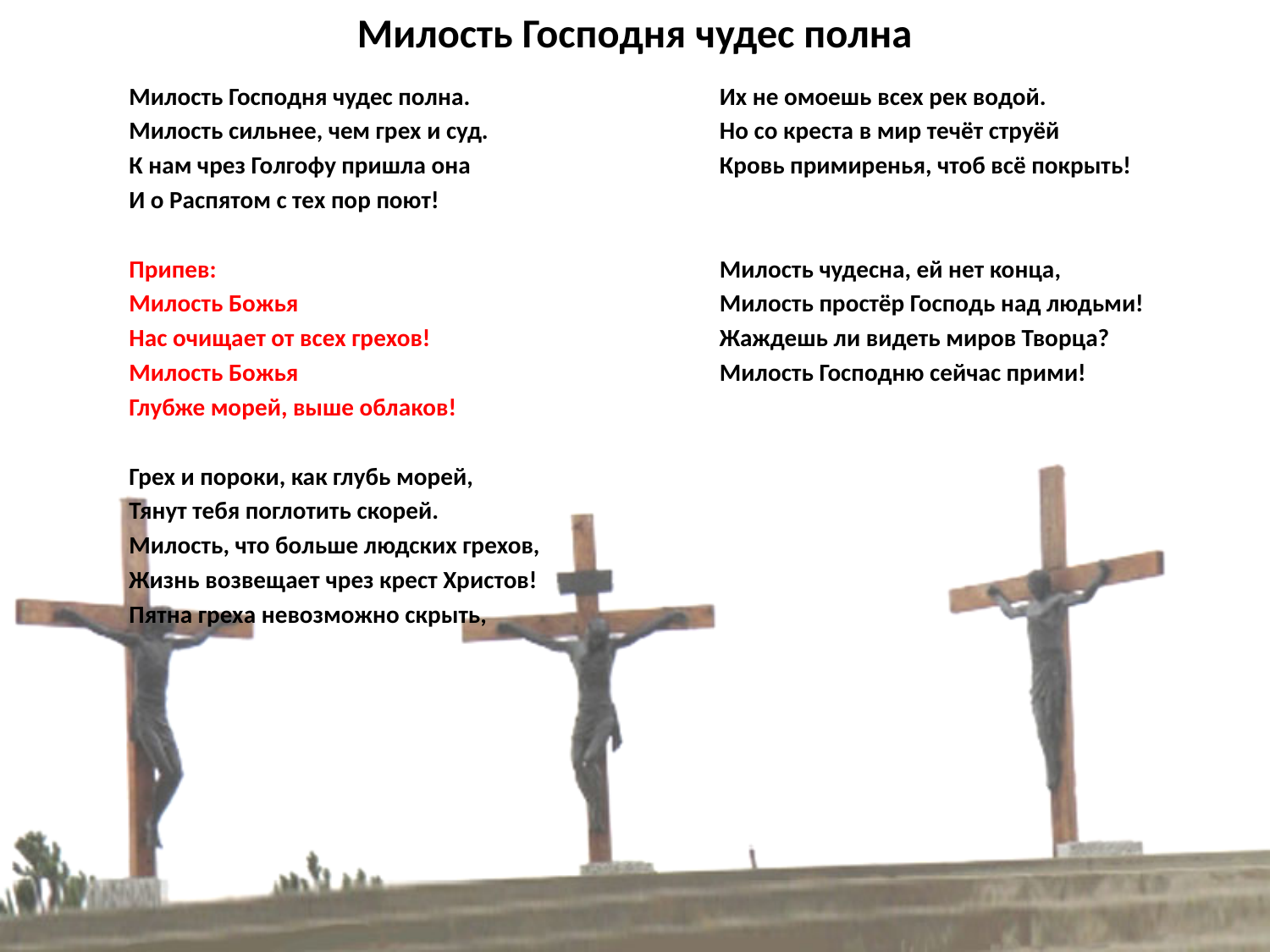

# Милость Господня чудес полна
Милость Господня чудес полна.
Милость сильнее, чем грех и суд.
К нам чрез Голгофу пришла она
И о Распятом с тех пор поют!

Припев:
Милость Божья
Нас очищает от всех грехов!
Милость Божья
Глубже морей, выше облаков!

Грех и пороки, как глубь морей,
Тянут тебя поглотить скорей.
Милость, что больше людских грехов,
Жизнь возвещает чрез крест Христов!
Пятна греха невозможно скрыть,
Их не омоешь всех рек водой.
Но со креста в мир течёт струёй
Кровь примиренья, чтоб всё покрыть!

Милость чудесна, ей нет конца,
Милость простёр Господь над людьми!
Жаждешь ли видеть миров Творца?
Милость Господню сейчас прими!